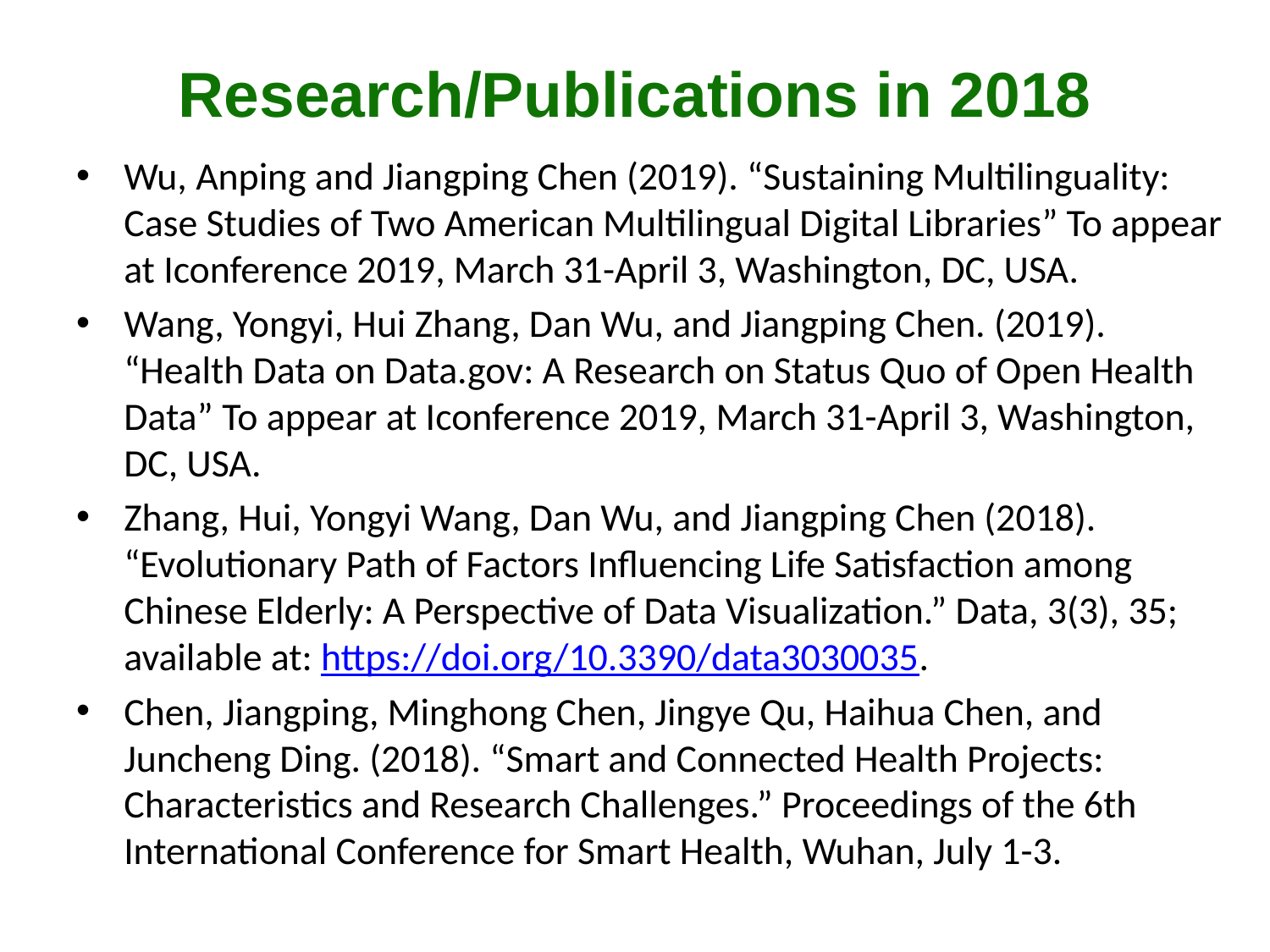

# Research/Publications in 2018
Wu, Anping and Jiangping Chen (2019). “Sustaining Multilinguality: Case Studies of Two American Multilingual Digital Libraries” To appear at Iconference 2019, March 31-April 3, Washington, DC, USA.
Wang, Yongyi, Hui Zhang, Dan Wu, and Jiangping Chen. (2019). “Health Data on Data.gov: A Research on Status Quo of Open Health Data” To appear at Iconference 2019, March 31-April 3, Washington, DC, USA.
Zhang, Hui, Yongyi Wang, Dan Wu, and Jiangping Chen (2018). “Evolutionary Path of Factors Influencing Life Satisfaction among Chinese Elderly: A Perspective of Data Visualization.” Data, 3(3), 35; available at: https://doi.org/10.3390/data3030035.
Chen, Jiangping, Minghong Chen, Jingye Qu, Haihua Chen, and Juncheng Ding. (2018). “Smart and Connected Health Projects: Characteristics and Research Challenges.” Proceedings of the 6th International Conference for Smart Health, Wuhan, July 1-3.